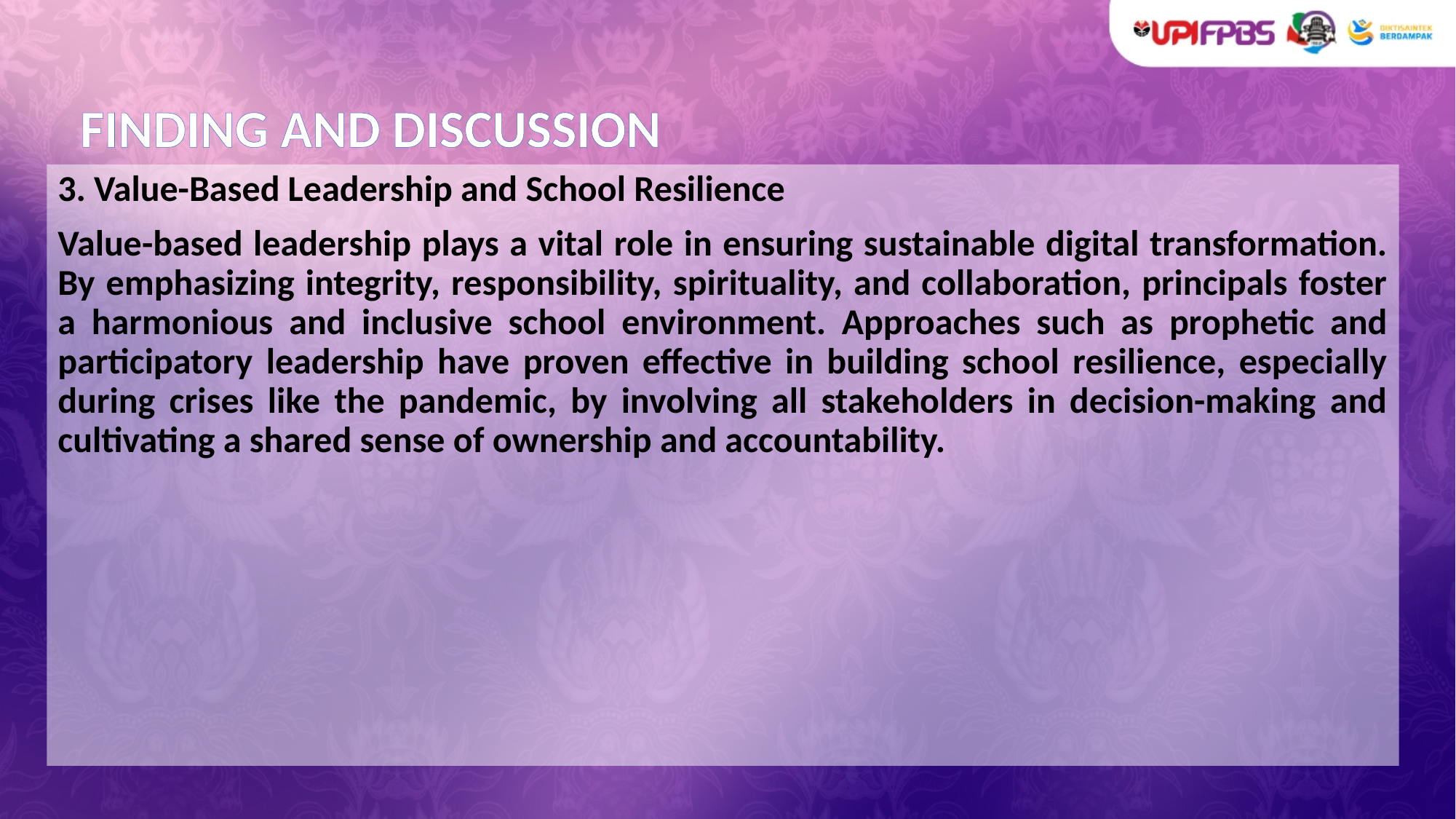

# FINDING AND DISCUSSION
3. Value-Based Leadership and School Resilience
Value-based leadership plays a vital role in ensuring sustainable digital transformation. By emphasizing integrity, responsibility, spirituality, and collaboration, principals foster a harmonious and inclusive school environment. Approaches such as prophetic and participatory leadership have proven effective in building school resilience, especially during crises like the pandemic, by involving all stakeholders in decision-making and cultivating a shared sense of ownership and accountability.